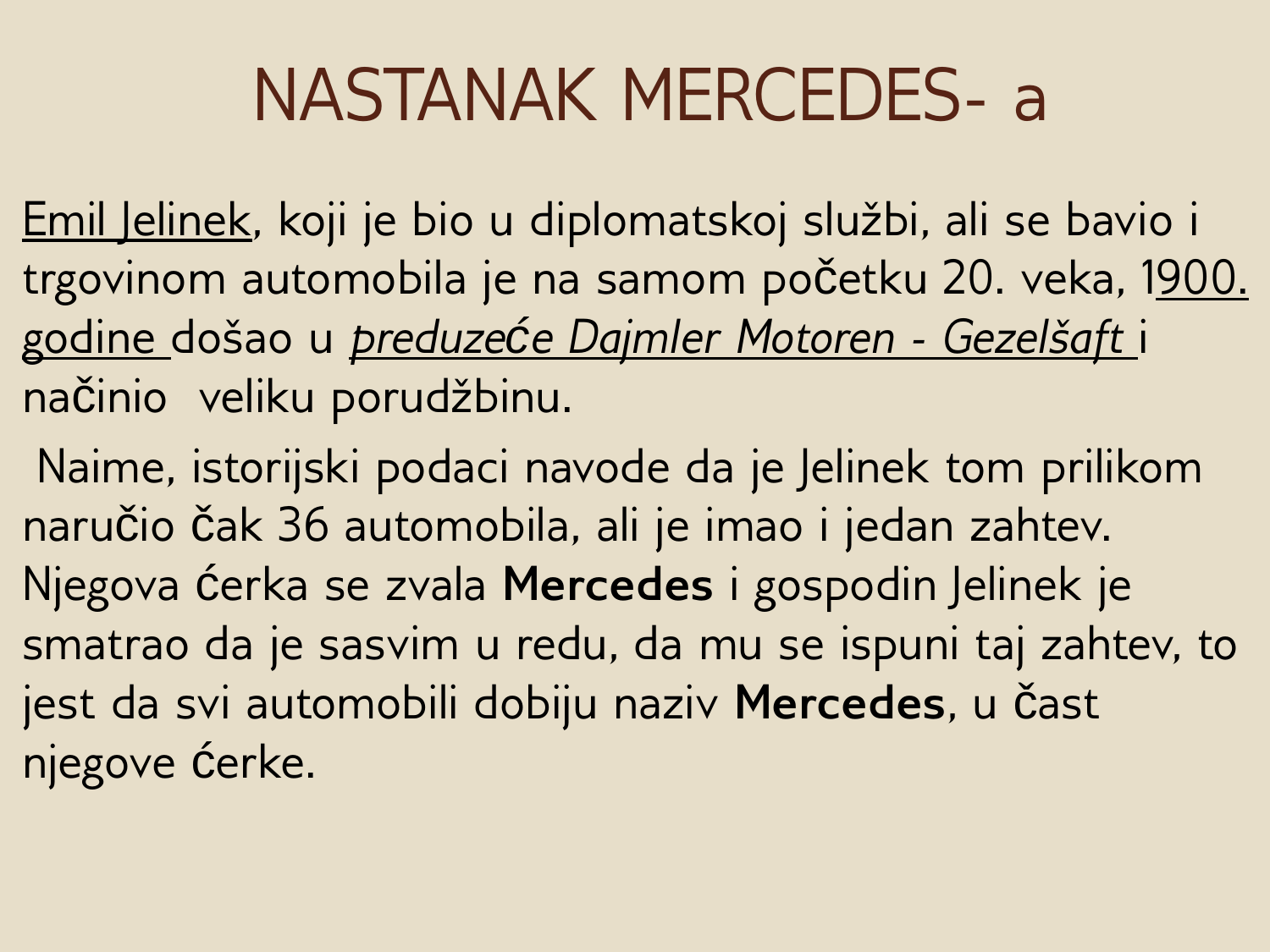

# NASTANAK MERCEDES- a
Emil Jelinek, koji je bio u diplomatskoj službi, ali se bavio i trgovinom automobila je na samom početku 20. veka, 1900. godine došao u preduzeće Dajmler Motoren - Gezelšaft i načinio  veliku porudžbinu.
 Naime, istorijski podaci navode da je Jelinek tom prilikom naručio čak 36 automobila, ali je imao i jedan zahtev. Njegova ćerka se zvala Mercedes i gospodin Jelinek je smatrao da je sasvim u redu, da mu se ispuni taj zahtev, to jest da svi automobili dobiju naziv Mercedes, u čast njegove ćerke.